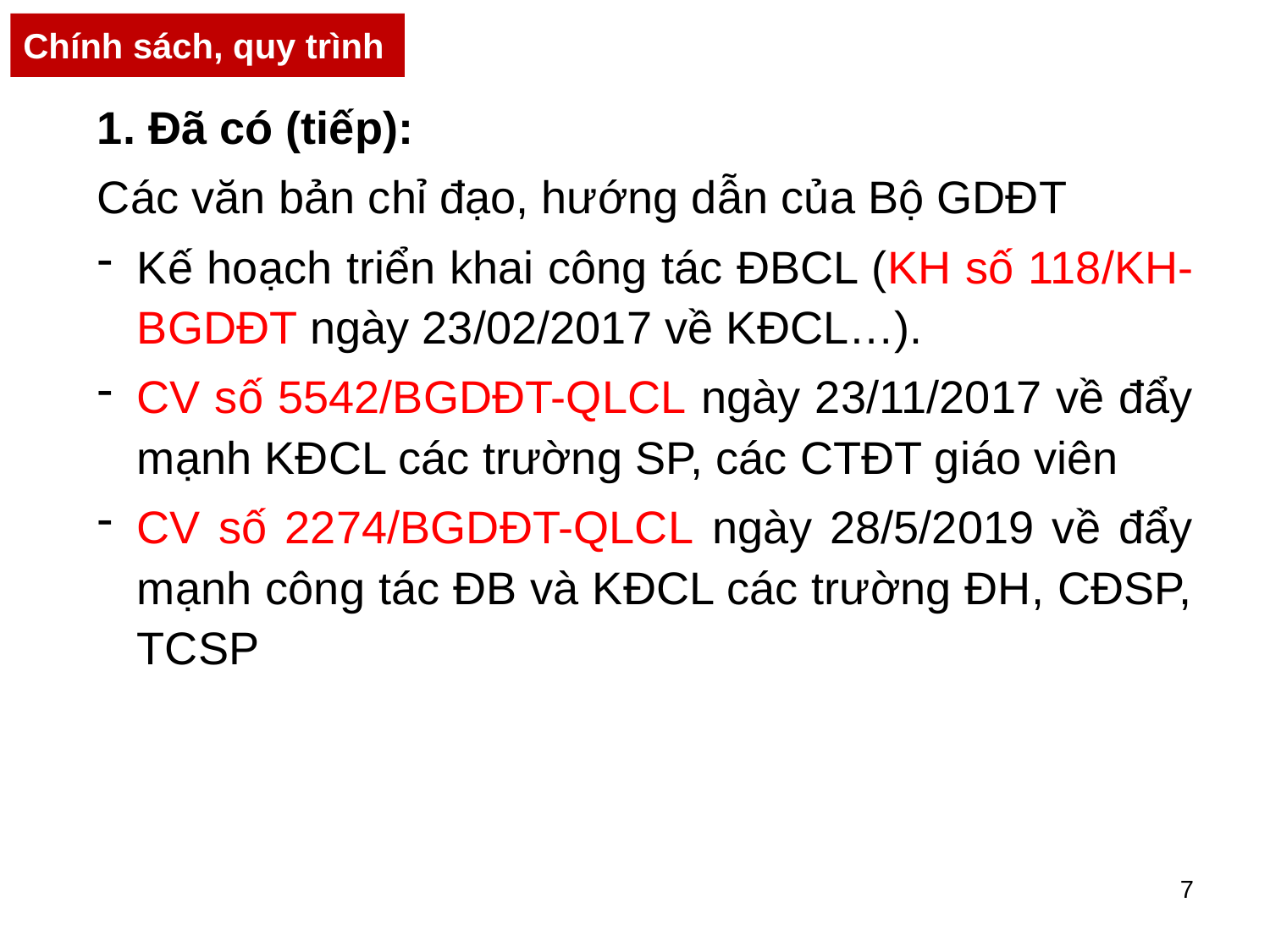

Chính sách, quy trình
1. Đã có (tiếp):
Các văn bản chỉ đạo, hướng dẫn của Bộ GDĐT
Kế hoạch triển khai công tác ĐBCL (KH số 118/KH-BGDĐT ngày 23/02/2017 về KĐCL…).
CV số 5542/BGDĐT-QLCL ngày 23/11/2017 về đẩy mạnh KĐCL các trường SP, các CTĐT giáo viên
CV số 2274/BGDĐT-QLCL ngày 28/5/2019 về đẩy mạnh công tác ĐB và KĐCL các trường ĐH, CĐSP, TCSP

7